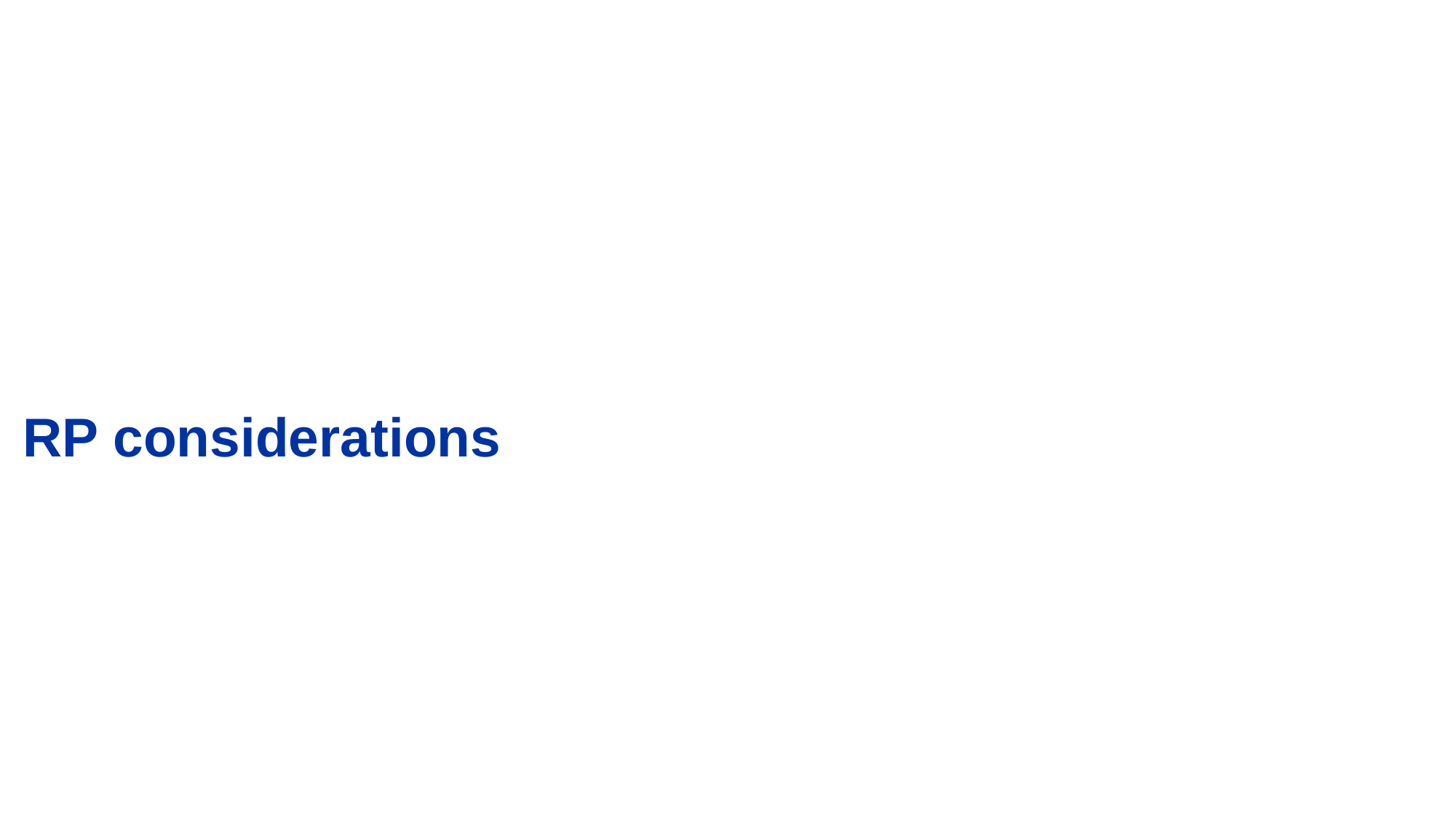

# RP considerations
6/8/2023
Presenter | Presentation Title
27